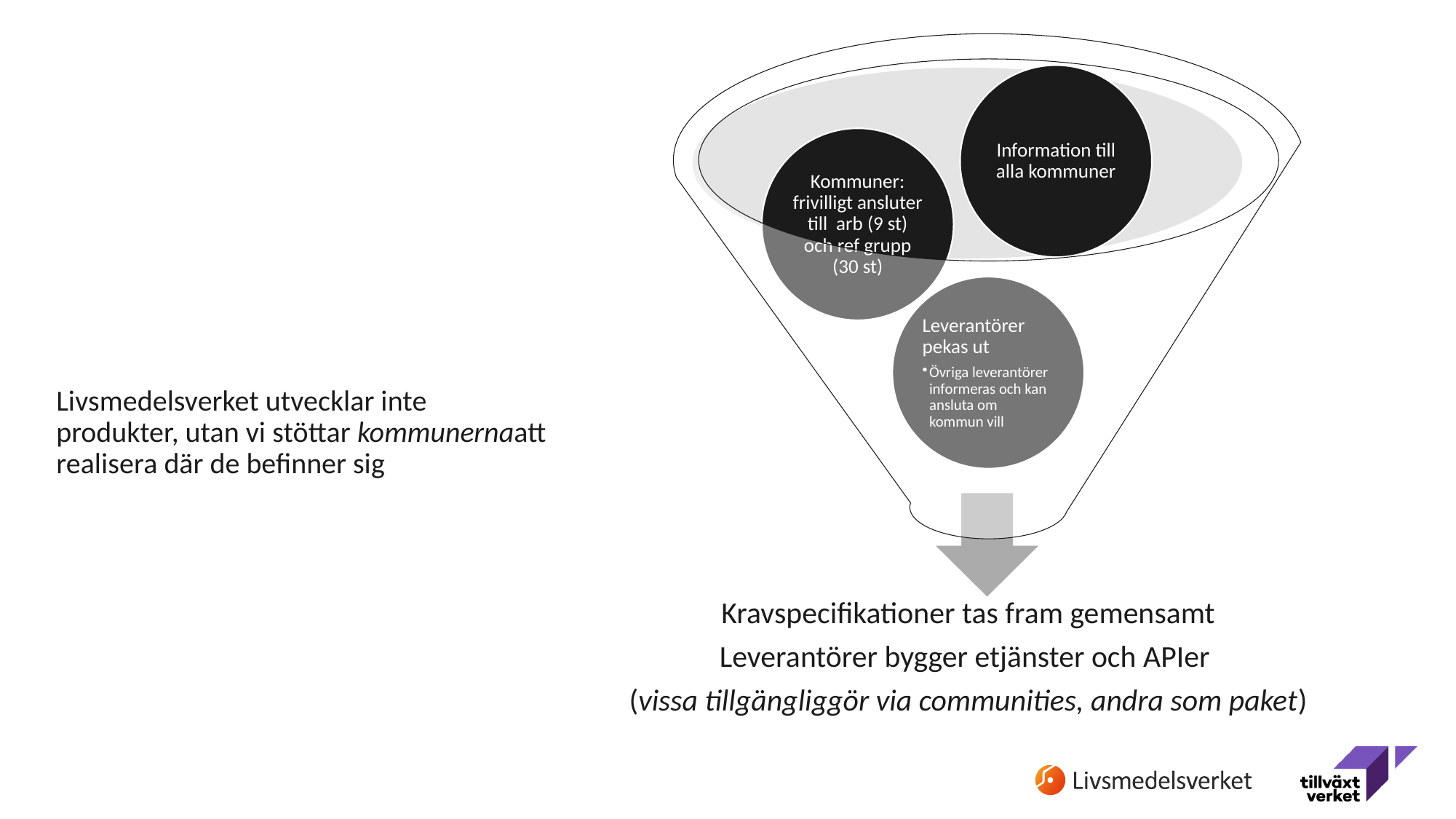

Kravspecifikationer tas fram gemensamt
Leverantörer bygger etjänster och APIer
(vissa tillgängliggör via communities, andra som paket)
Leverantörer pekas ut
Övriga leverantörer informeras och kan ansluta om kommun vill
Kommuner: frivilligt ansluter till  arb (9 st) och ref grupp (30 st)
Information till alla kommuner
# Livsmedelsverket utvecklar inte produkter, utan vi stöttar kommunernaatt realisera där de befinner sig